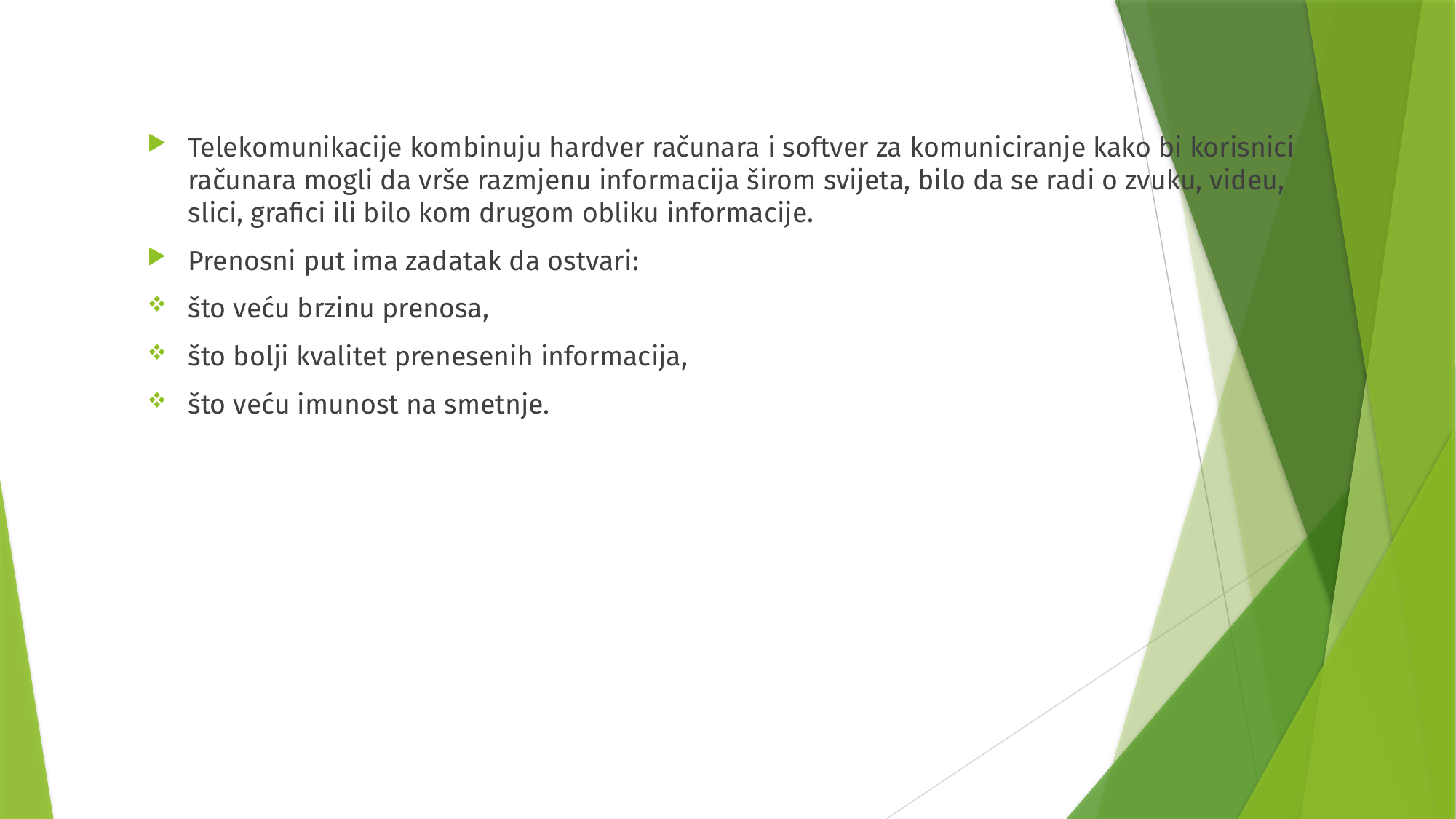

Telekomunikacije kombinuju hardver računara i softver za komuniciranje kako bi korisnici računara mogli da vrše razmjenu informacija širom svijeta, bilo da se radi o zvuku, videu, slici, grafici ili bilo kom drugom obliku informacije.
Prenosni put ima zadatak da ostvari:
što veću brzinu prenosa,
što bolji kvalitet prenesenih informacija,
što veću imunost na smetnje.